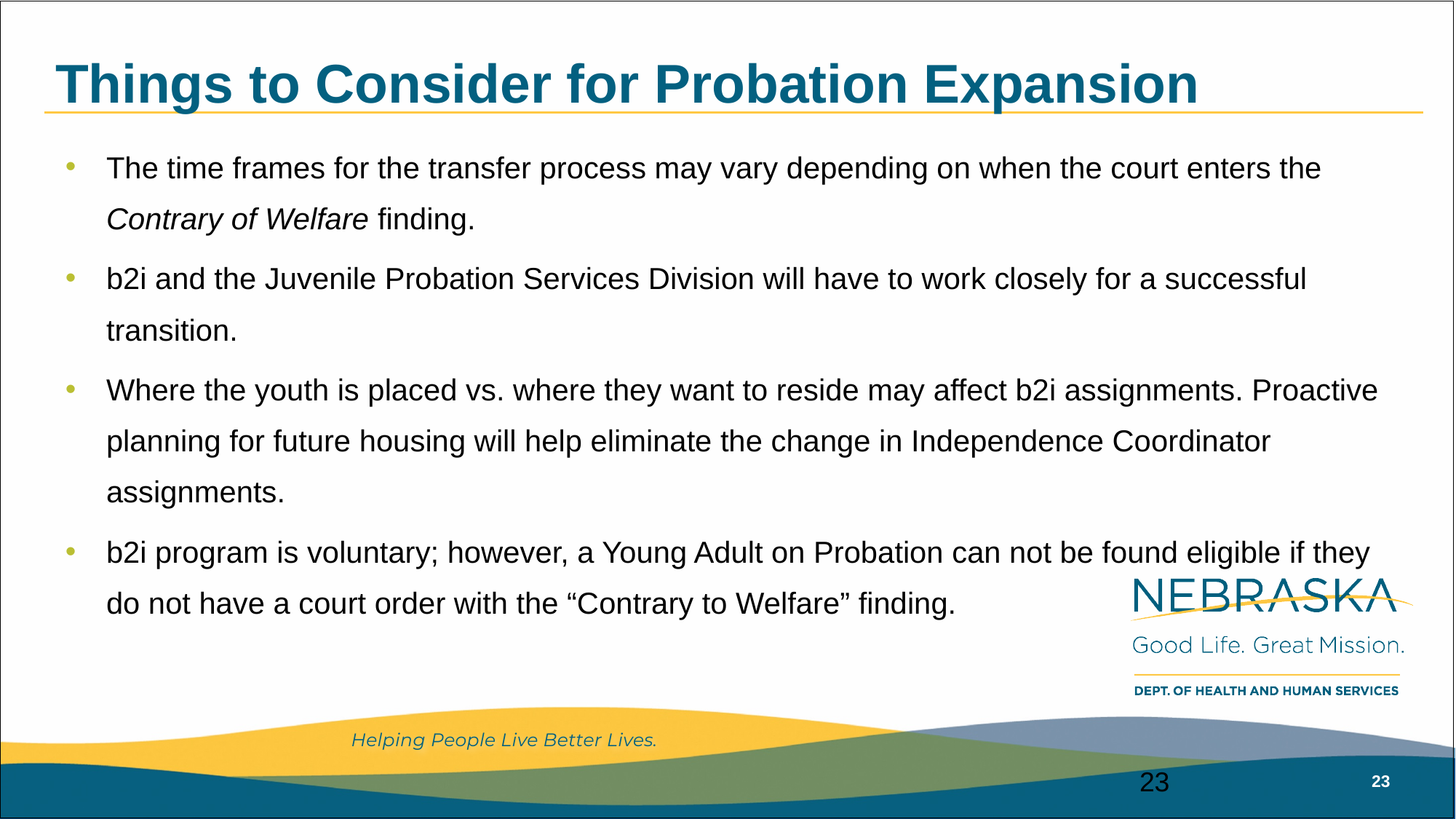

# Things to Consider for Probation Expansion
The time frames for the transfer process may vary depending on when the court enters the Contrary of Welfare finding.
b2i and the Juvenile Probation Services Division will have to work closely for a successful transition.
Where the youth is placed vs. where they want to reside may affect b2i assignments. Proactive planning for future housing will help eliminate the change in Independence Coordinator assignments.
b2i program is voluntary; however, a Young Adult on Probation can not be found eligible if they do not have a court order with the “Contrary to Welfare” finding.

23